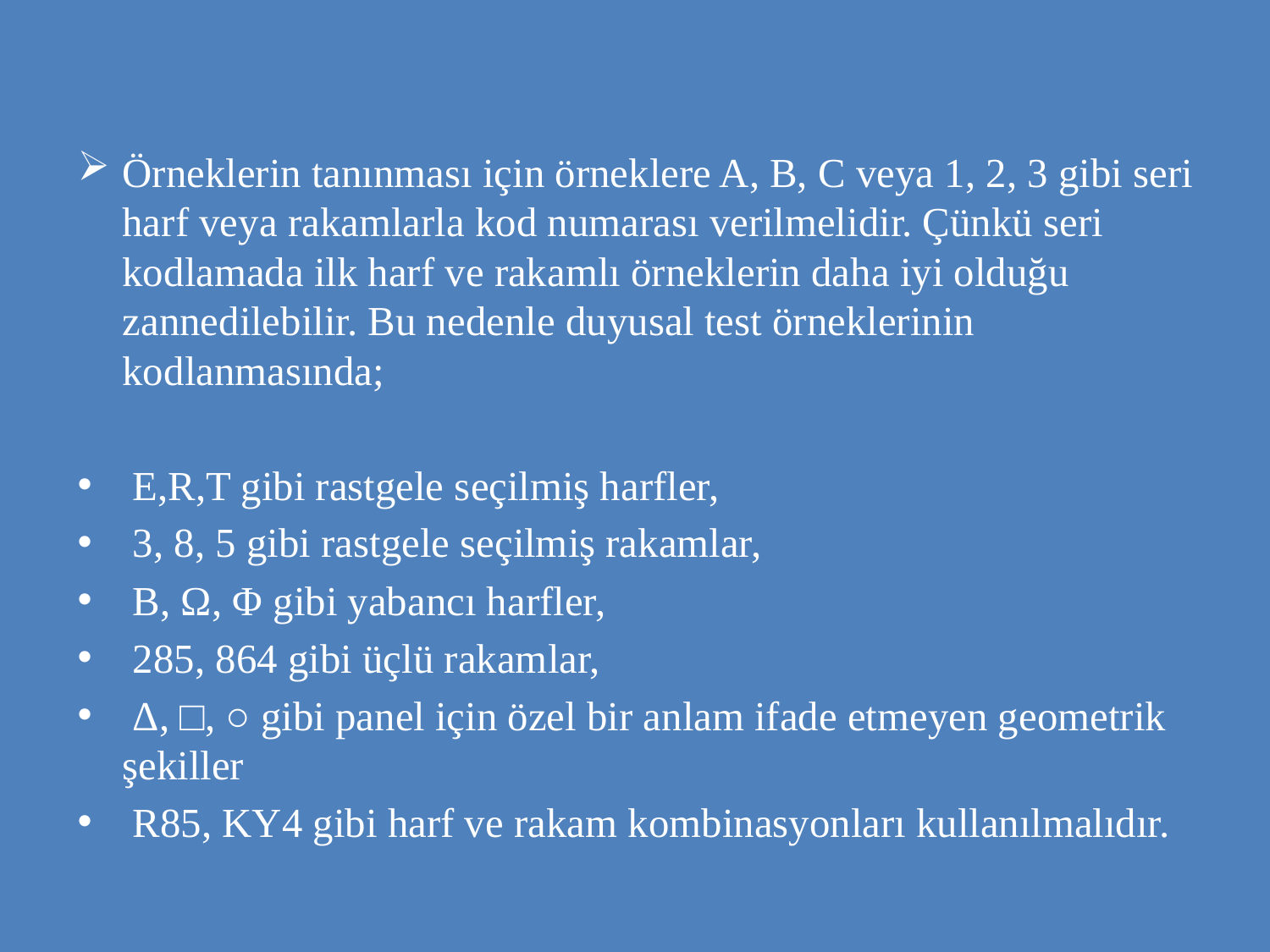

Örneklerin tanınması için örneklere A, B, C veya 1, 2, 3 gibi seri harf veya rakamlarla kod numarası verilmelidir. Çünkü seri kodlamada ilk harf ve rakamlı örneklerin daha iyi olduğu zannedilebilir. Bu nedenle duyusal test örneklerinin kodlanmasında;

 E,R,T gibi rastgele seçilmiş harfler,
 3, 8, 5 gibi rastgele seçilmiş rakamlar,
 Β, Ω, Φ gibi yabancı harfler,
 285, 864 gibi üçlü rakamlar,
 Δ, □, ○ gibi panel için özel bir anlam ifade etmeyen geometrik şekiller
 R85, KY4 gibi harf ve rakam kombinasyonları kullanılmalıdır.